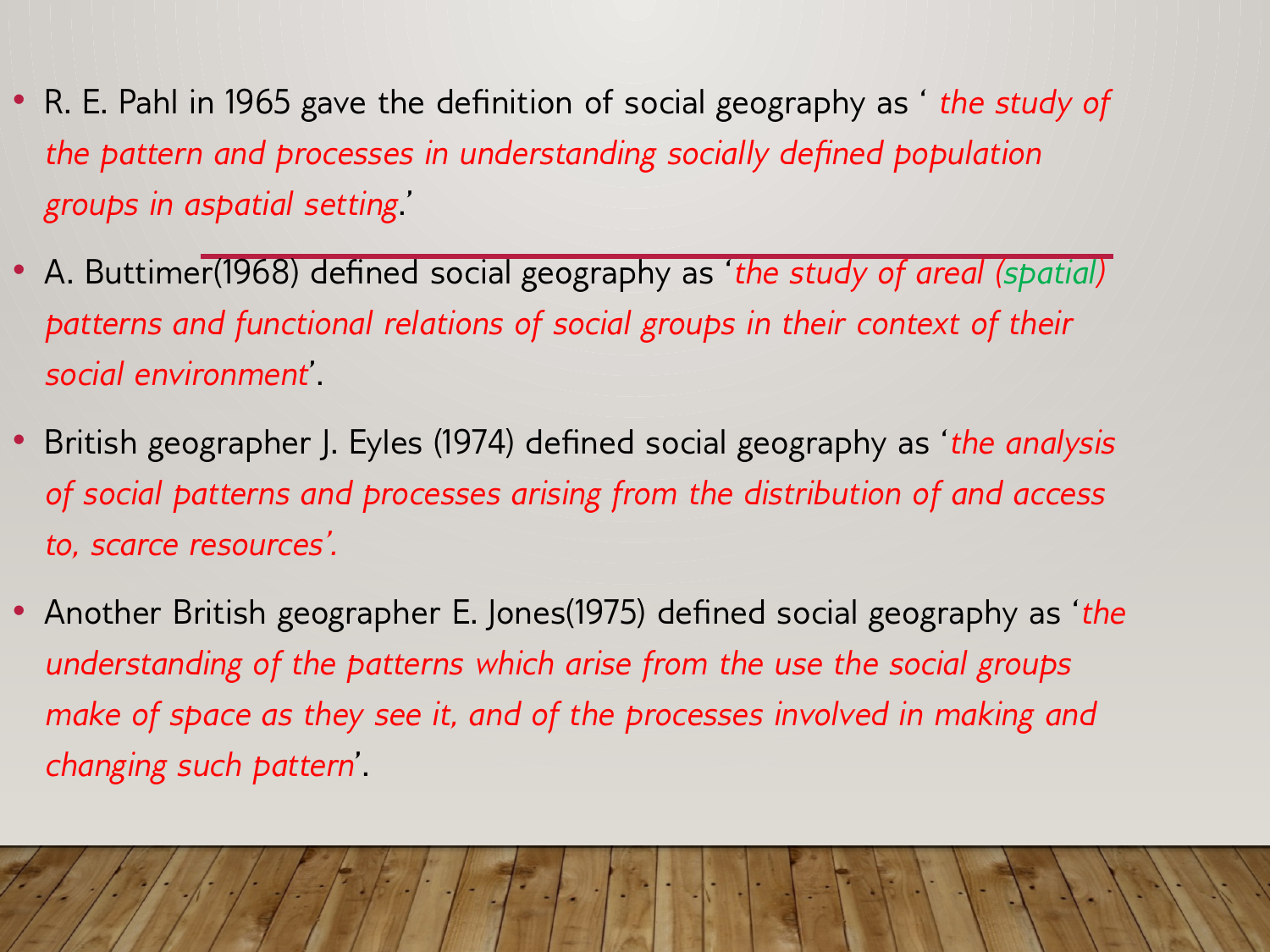

#
R. E. Pahl in 1965 gave the definition of social geography as ‘ the study of the pattern and processes in understanding socially defined population groups in aspatial setting.’
A. Buttimer(1968) defined social geography as ‘the study of areal (spatial) patterns and functional relations of social groups in their context of their social environment’.
British geographer J. Eyles (1974) defined social geography as ‘the analysis of social patterns and processes arising from the distribution of and access to, scarce resources’.
Another British geographer E. Jones(1975) defined social geography as ‘the understanding of the patterns which arise from the use the social groups make of space as they see it, and of the processes involved in making and changing such pattern’.